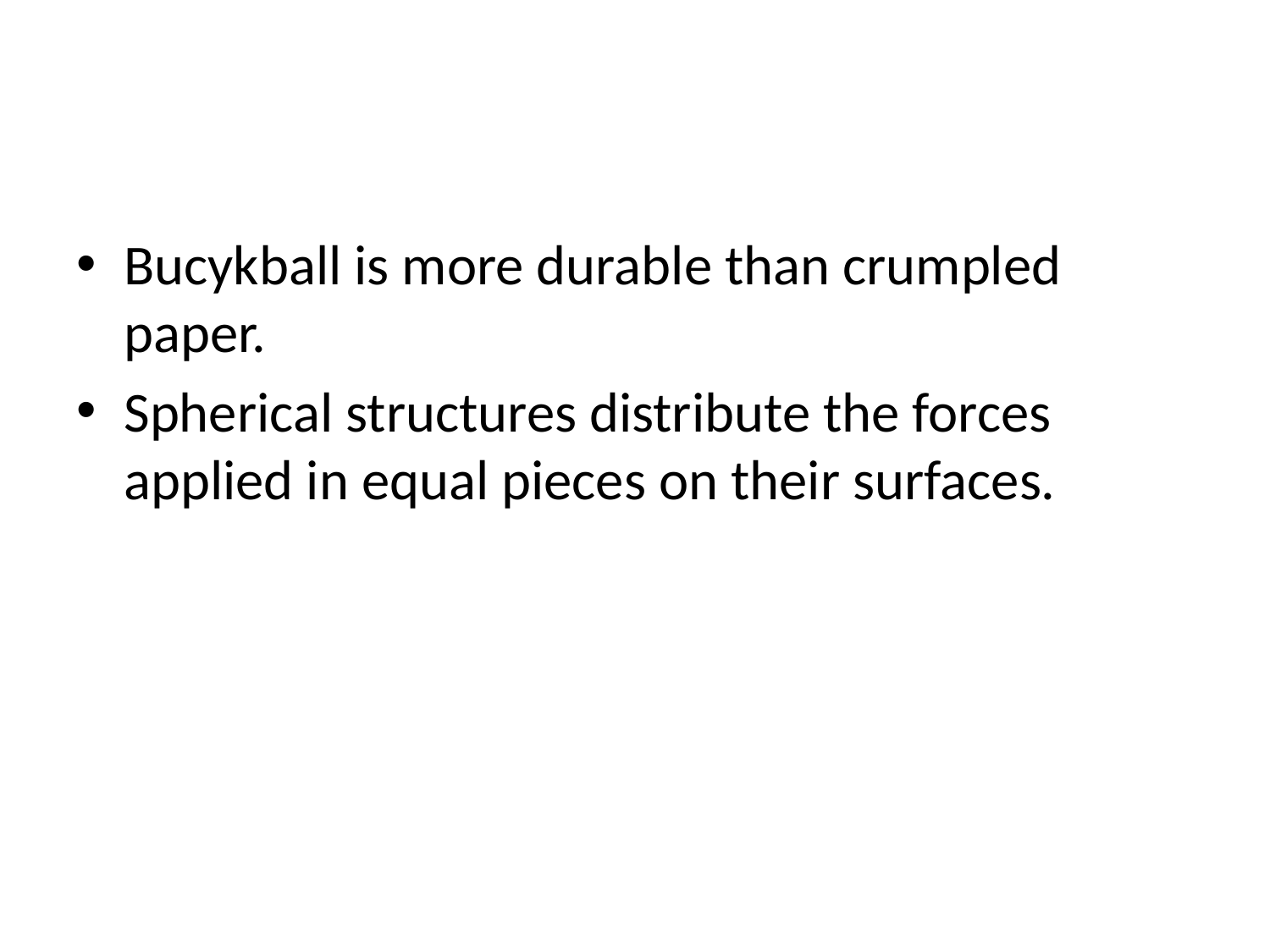

#
Bucykball is more durable than crumpled paper.
Spherical structures distribute the forces applied in equal pieces on their surfaces.